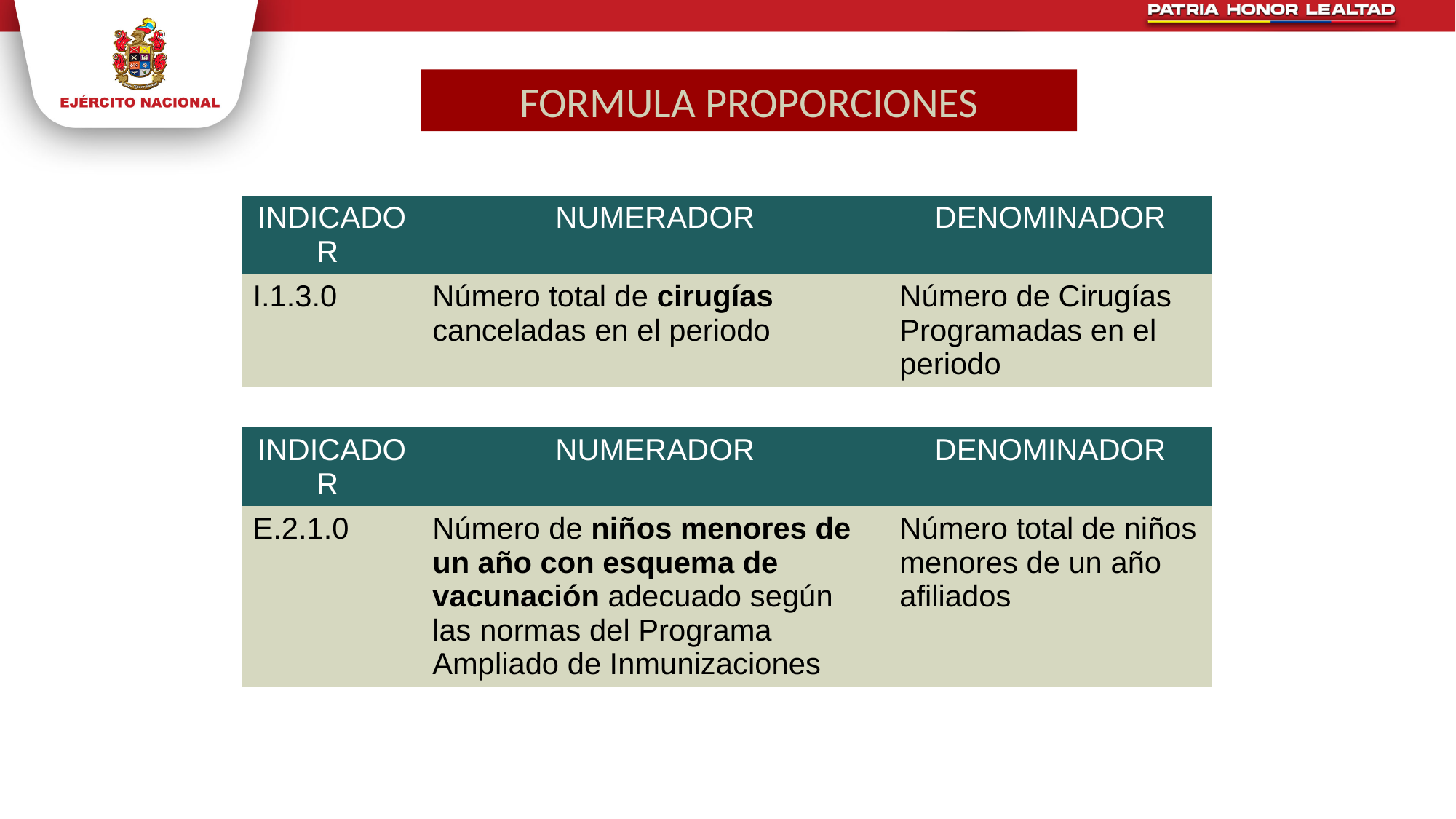

FORMULA PROPORCIONES
| INDICADOR | NUMERADOR | DENOMINADOR |
| --- | --- | --- |
| I.1.3.0 | Número total de cirugías canceladas en el periodo | Número de Cirugías Programadas en el periodo |
| INDICADOR | NUMERADOR | DENOMINADOR |
| --- | --- | --- |
| E.2.1.0 | Número de niños menores de un año con esquema de vacunación adecuado según las normas del Programa Ampliado de Inmunizaciones | Número total de niños menores de un año afiliados |